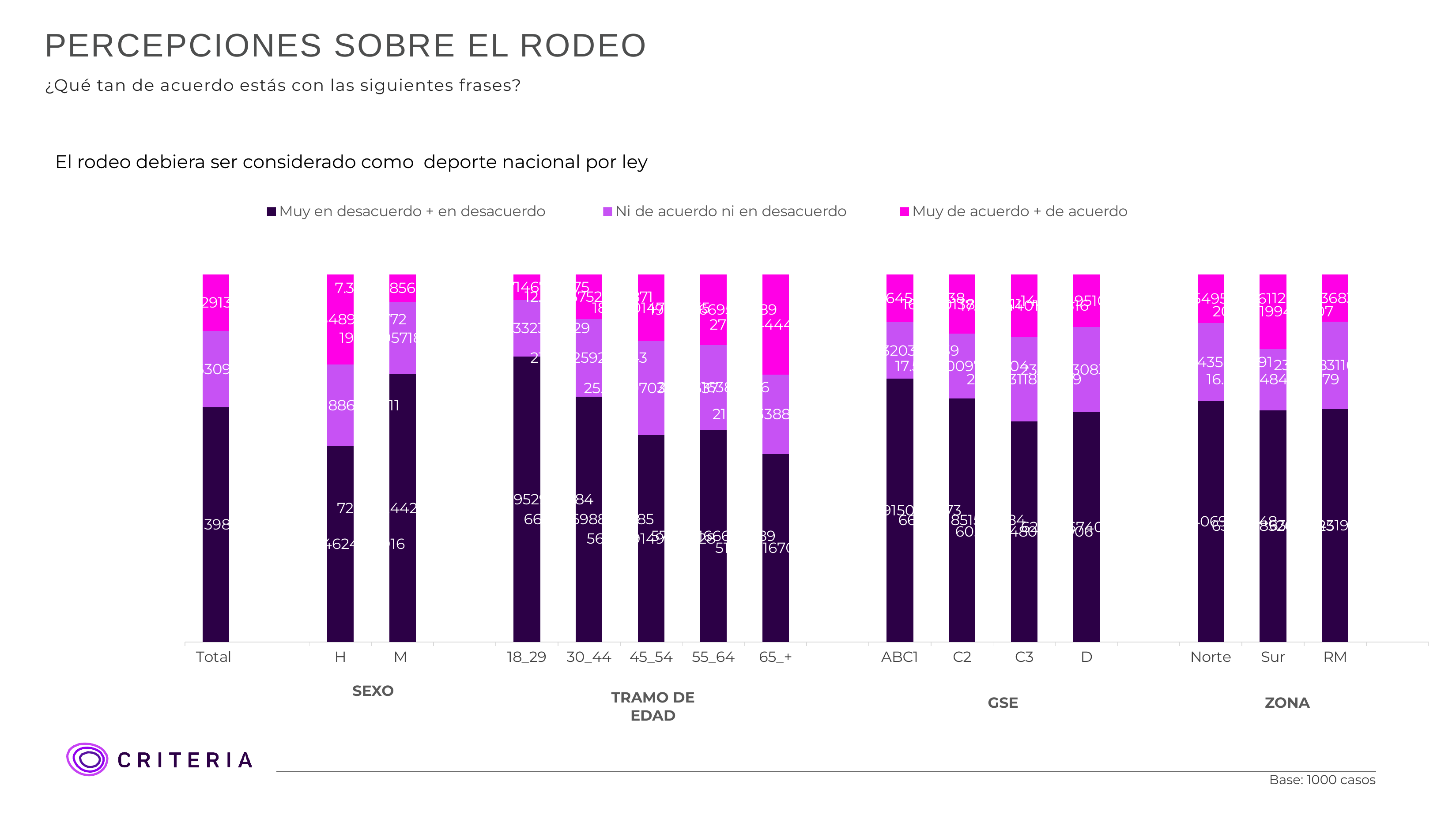

# PERCEPCIONES SOBRE EL RODEO
¿Qué tan de acuerdo estás con las siguientes frases?

 El rodeo debiera ser considerado como  deporte nacional por ley

### Chart

| Category | Muy en desacuerdo + en desacuerdo  | Ni de acuerdo ni en desacuerdo | Muy de acuerdo + de acuerdo  |
|---|---|---|---|
| Total  | 63.80613988921077 | 20.87563098018455 | 15.31822913060461 |
|  | None | None | None |
| H | 53.30446242619158 | 22.159188636731137 | 24.536348937077193 |
| M  | 72.83524424898151 | 19.772057186992715 | 7.392698564025844 |
|  | None | None | None |
| 18_29 | 77.6595952970984 | 15.418633235642856 | 6.921771467258745 |
| 30_44 | 66.78869883173851 | 21.111625920174255 | 12.099675248087053 |
| 45_54 | 56.32291491446284 | 25.502070374463674 | 18.17501471107345 |
| 55_64 | 57.72111666070887 | 23.11121638131259 | 19.16766695797887 |
| 65_+ | 51.13621670067211 | 21.605338817598234 | 27.258444481729704 |
|  | None | None | None |
| ABC1 | 71.64991502213728 | 15.322320397639016 | 13.0277645802238 |
| C2 | 66.28618515822836 | 17.557800974880433 | 16.156013866891122 |
| C3 | 60.0182480086006 | 22.91731181713787 | 17.06444017426161 |
| D | 62.50767405361866 | 23.167830837446633 | 14.324495108934606 |
|  | None | None | None |
| Norte | 65.57440691526477 | 21.17704354356911 | 13.248549541166115 |
| Sur | 63.054852041525024 | 16.699948482367923 | 20.245199476107043 |
| RM | 63.403431993462505 | 23.777831168541937 | 12.818736837995754 |
| SEXO |
| --- |
| TRAMO DE EDAD |
| --- |
| GSE |
| --- |
| ZONA |
| --- |
Base: 1000 casos